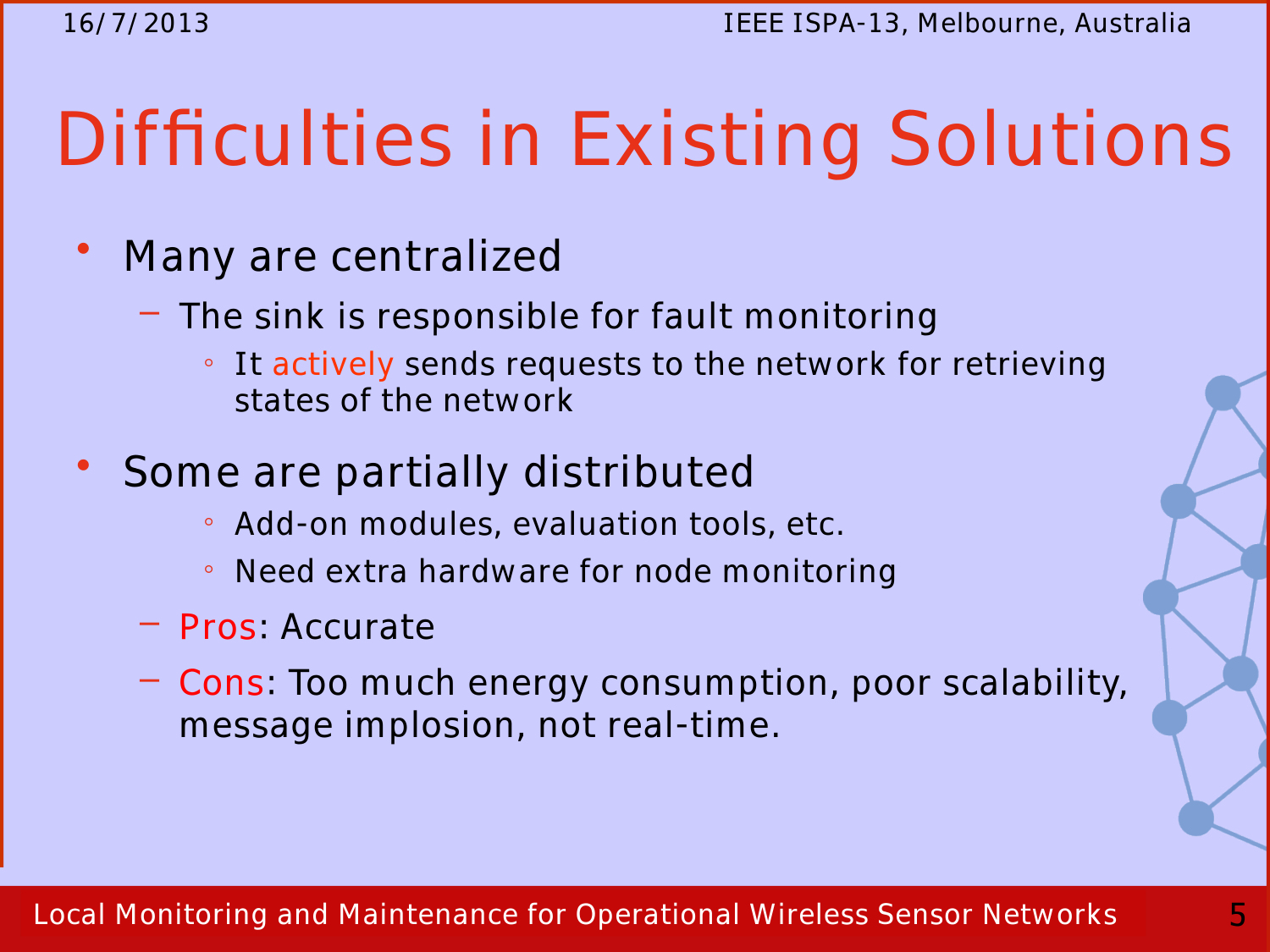

# Difficulties in Existing Solutions
Many are centralized
The sink is responsible for fault monitoring
It actively sends requests to the network for retrieving states of the network
Some are partially distributed
Add-on modules, evaluation tools, etc.
Need extra hardware for node monitoring
Pros: Accurate
Cons: Too much energy consumption, poor scalability, message implosion, not real-time.

5